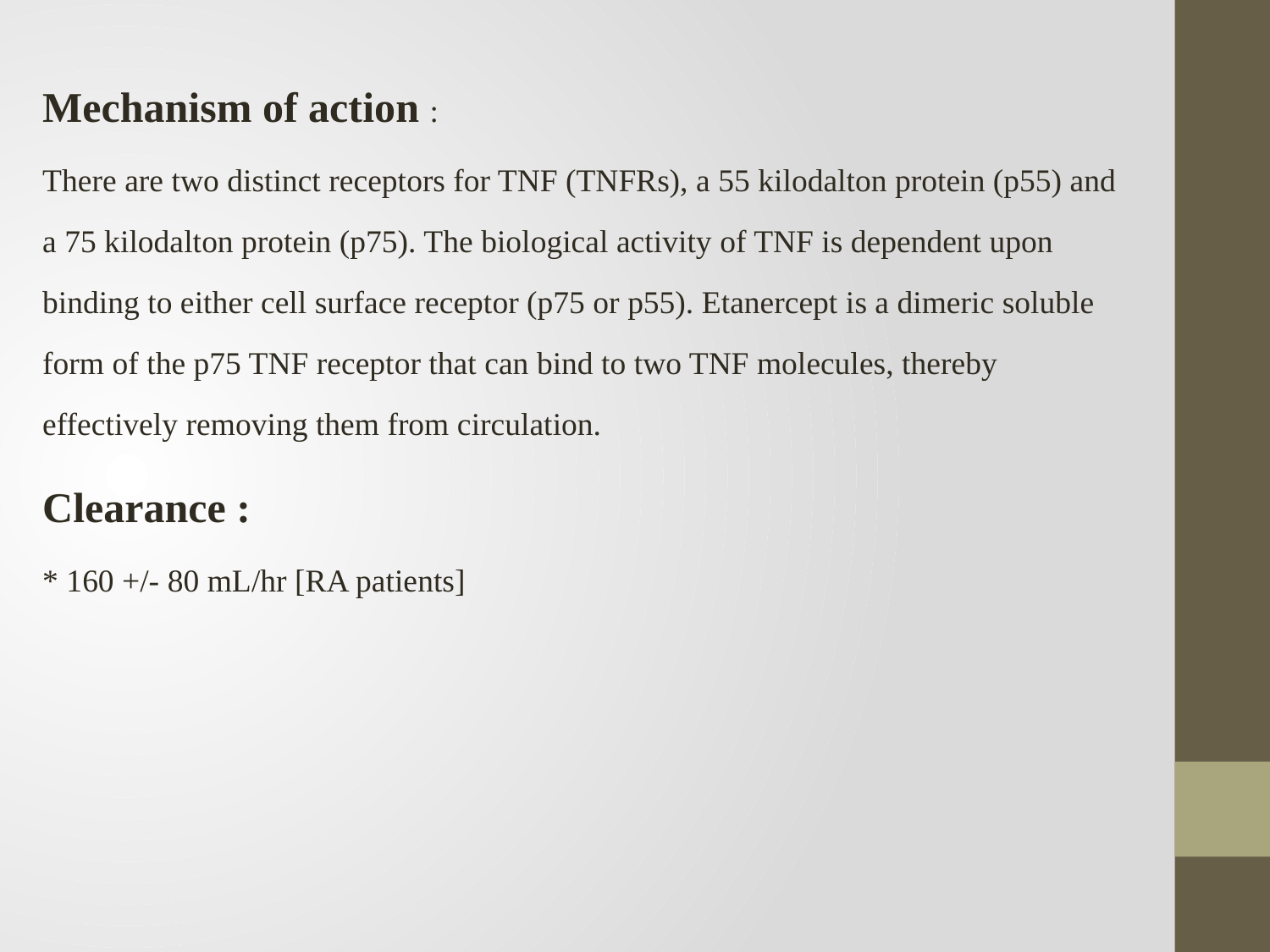

Mechanism of action :
There are two distinct receptors for TNF (TNFRs), a 55 kilodalton protein (p55) and a 75 kilodalton protein (p75). The biological activity of TNF is dependent upon binding to either cell surface receptor (p75 or p55). Etanercept is a dimeric soluble form of the p75 TNF receptor that can bind to two TNF molecules, thereby effectively removing them from circulation.
Clearance :
* 160 +/- 80 mL/hr [RA patients]